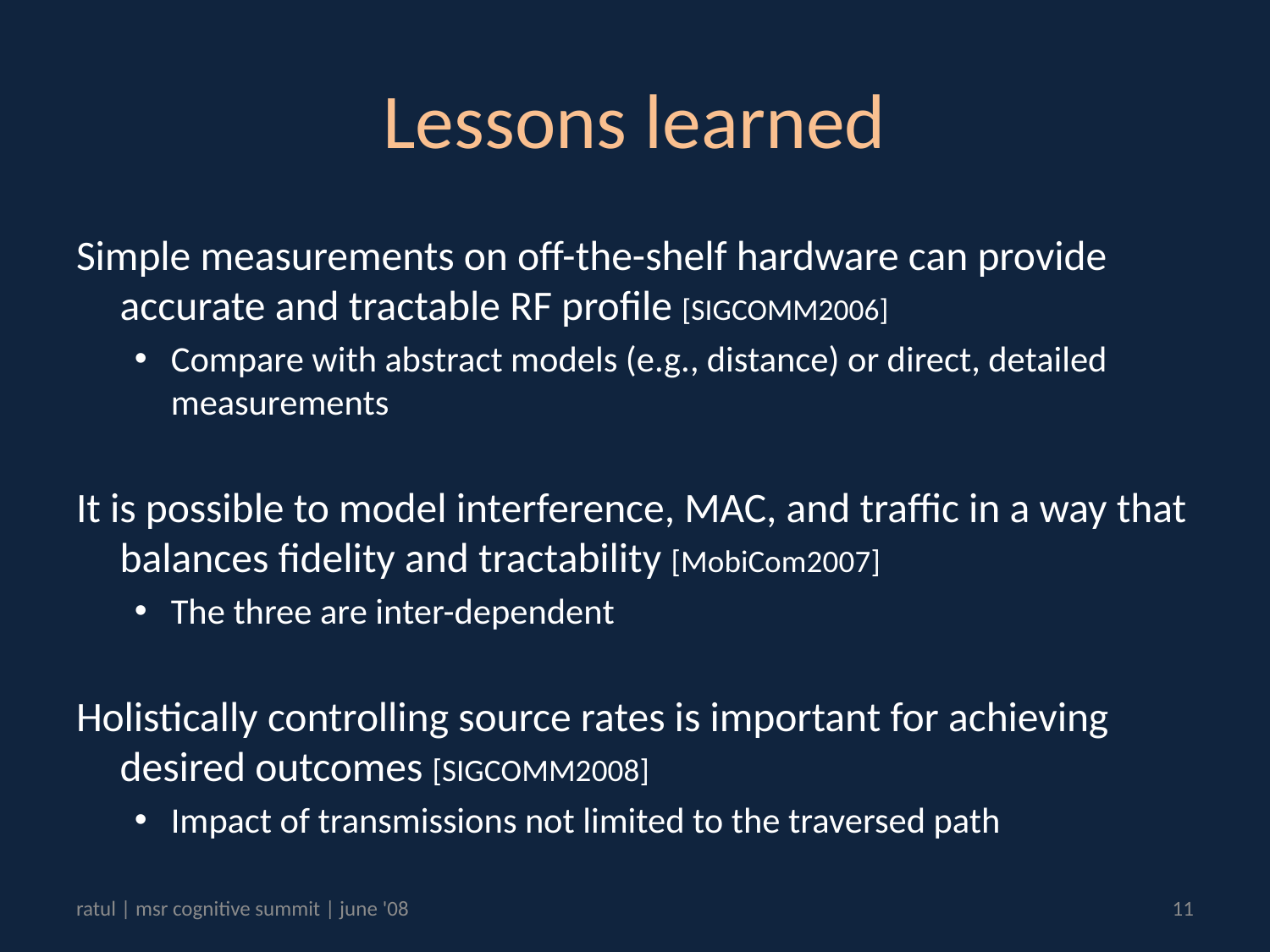

# Lessons learned
Simple measurements on off-the-shelf hardware can provide accurate and tractable RF profile [SIGCOMM2006]
Compare with abstract models (e.g., distance) or direct, detailed measurements

It is possible to model interference, MAC, and traffic in a way that balances fidelity and tractability [MobiCom2007]
The three are inter-dependent

Holistically controlling source rates is important for achieving desired outcomes [SIGCOMM2008]
Impact of transmissions not limited to the traversed path
ratul | msr cognitive summit | june '08
11